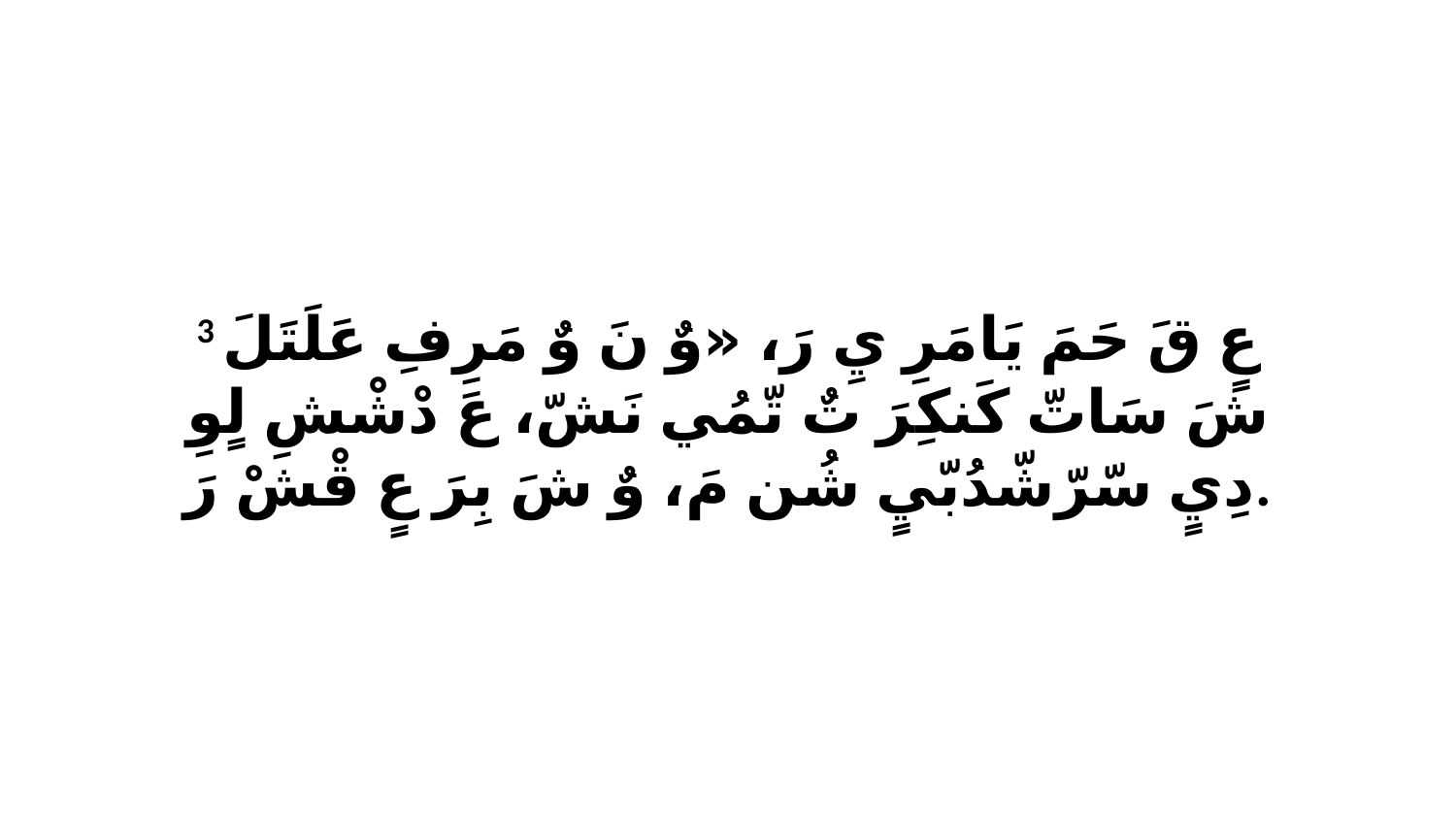

3 عٍ قَ حَمَ يَامَرِ يِ رَ، «وٌ نَ وٌ مَرِفِ عَلَتَلَ شَ سَاتّ كَنكِرَ تٌ تّمُي نَشّ، عَ دْشْشِ لٍوِ دِيٍ سّرّشّدُبّيٍ شُن مَ، وٌ شَ بِرَ عٍ قْشْ رَ.